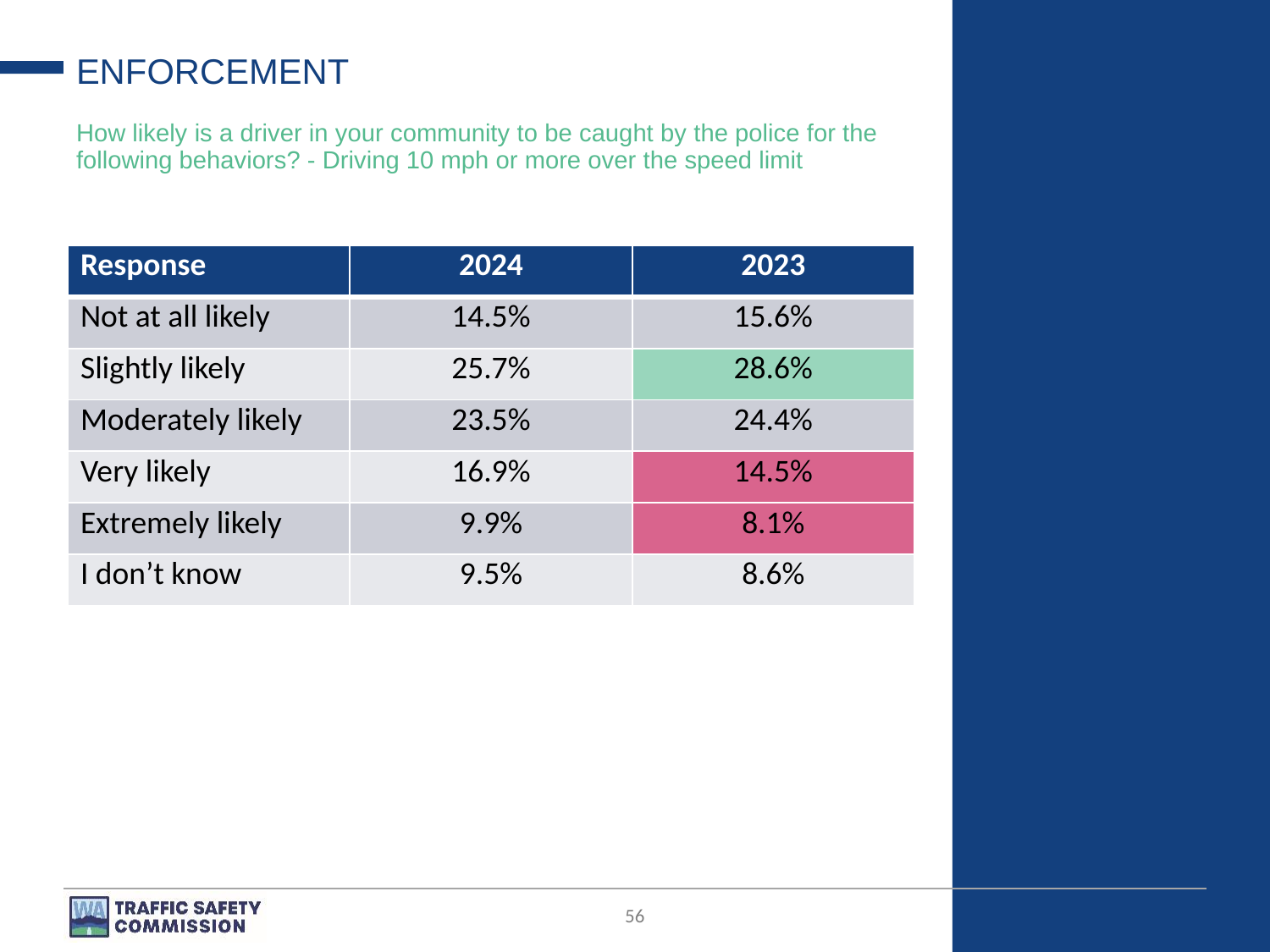

# ENFORCEMENT
How likely is a driver in your community to be caught by the police for the following behaviors? - Driving 10 mph or more over the speed limit
| Response | 2024 | 2023 |
| --- | --- | --- |
| Not at all likely | 14.5% | 15.6% |
| Slightly likely | 25.7% | 28.6% |
| Moderately likely | 23.5% | 24.4% |
| Very likely | 16.9% | 14.5% |
| Extremely likely | 9.9% | 8.1% |
| I don’t know | 9.5% | 8.6% |